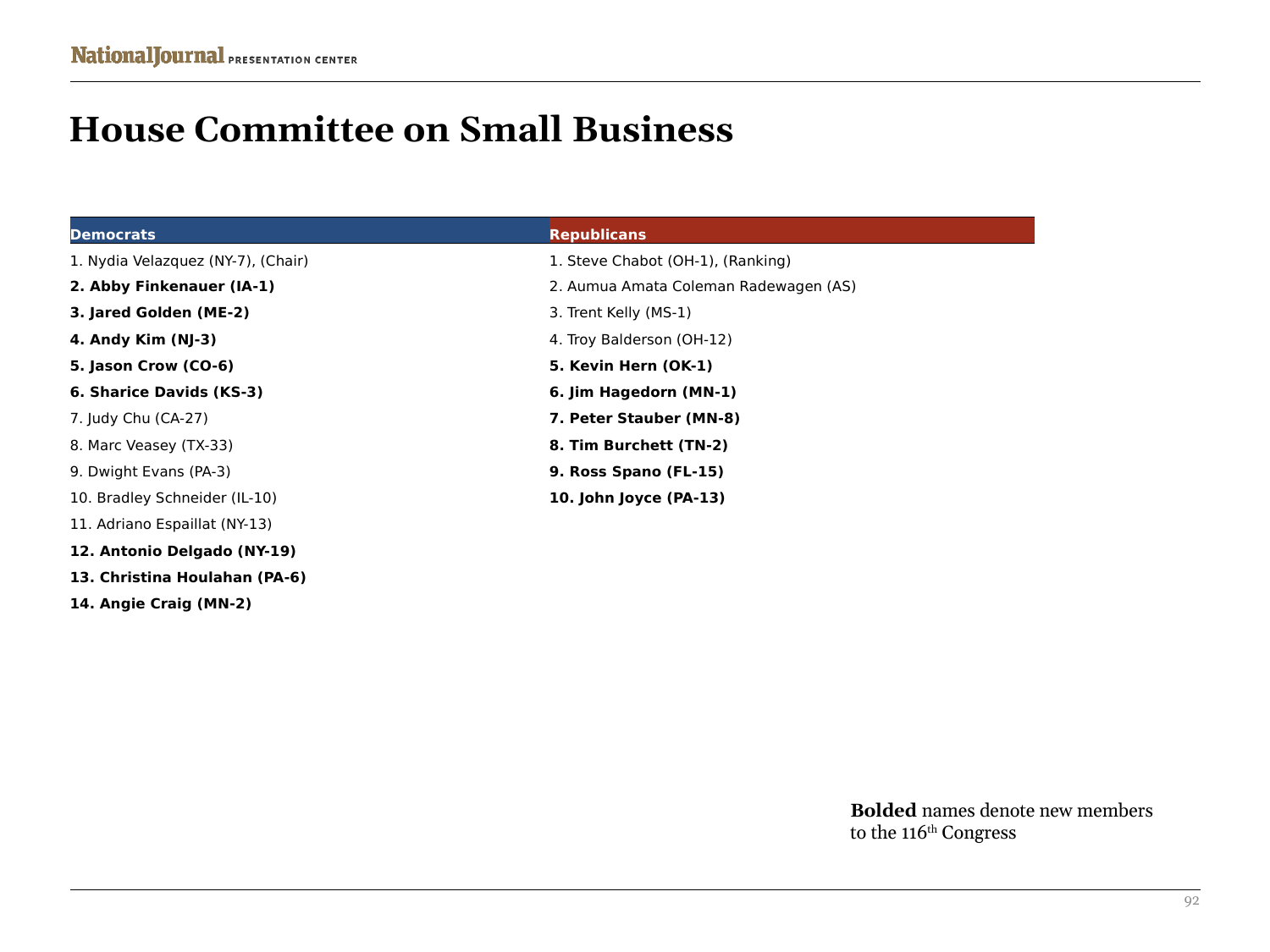

# House Committee on Small Business
| Democrats | Republicans |
| --- | --- |
| 1. Nydia Velazquez (NY-7), (Chair) | 1. Steve Chabot (OH-1), (Ranking) |
| 2. Abby Finkenauer (IA-1) | 2. Aumua Amata Coleman Radewagen (AS) |
| 3. Jared Golden (ME-2) | 3. Trent Kelly (MS-1) |
| 4. Andy Kim (NJ-3) | 4. Troy Balderson (OH-12) |
| 5. Jason Crow (CO-6) | 5. Kevin Hern (OK-1) |
| 6. Sharice Davids (KS-3) | 6. Jim Hagedorn (MN-1) |
| 7. Judy Chu (CA-27) | 7. Peter Stauber (MN-8) |
| 8. Marc Veasey (TX-33) | 8. Tim Burchett (TN-2) |
| 9. Dwight Evans (PA-3) | 9. Ross Spano (FL-15) |
| 10. Bradley Schneider (IL-10) | 10. John Joyce (PA-13) |
| 11. Adriano Espaillat (NY-13) |  |
| 12. Antonio Delgado (NY-19) |  |
| 13. Christina Houlahan (PA-6) |  |
| 14. Angie Craig (MN-2) |  |
Bolded names denote new members to the 116th Congress
92